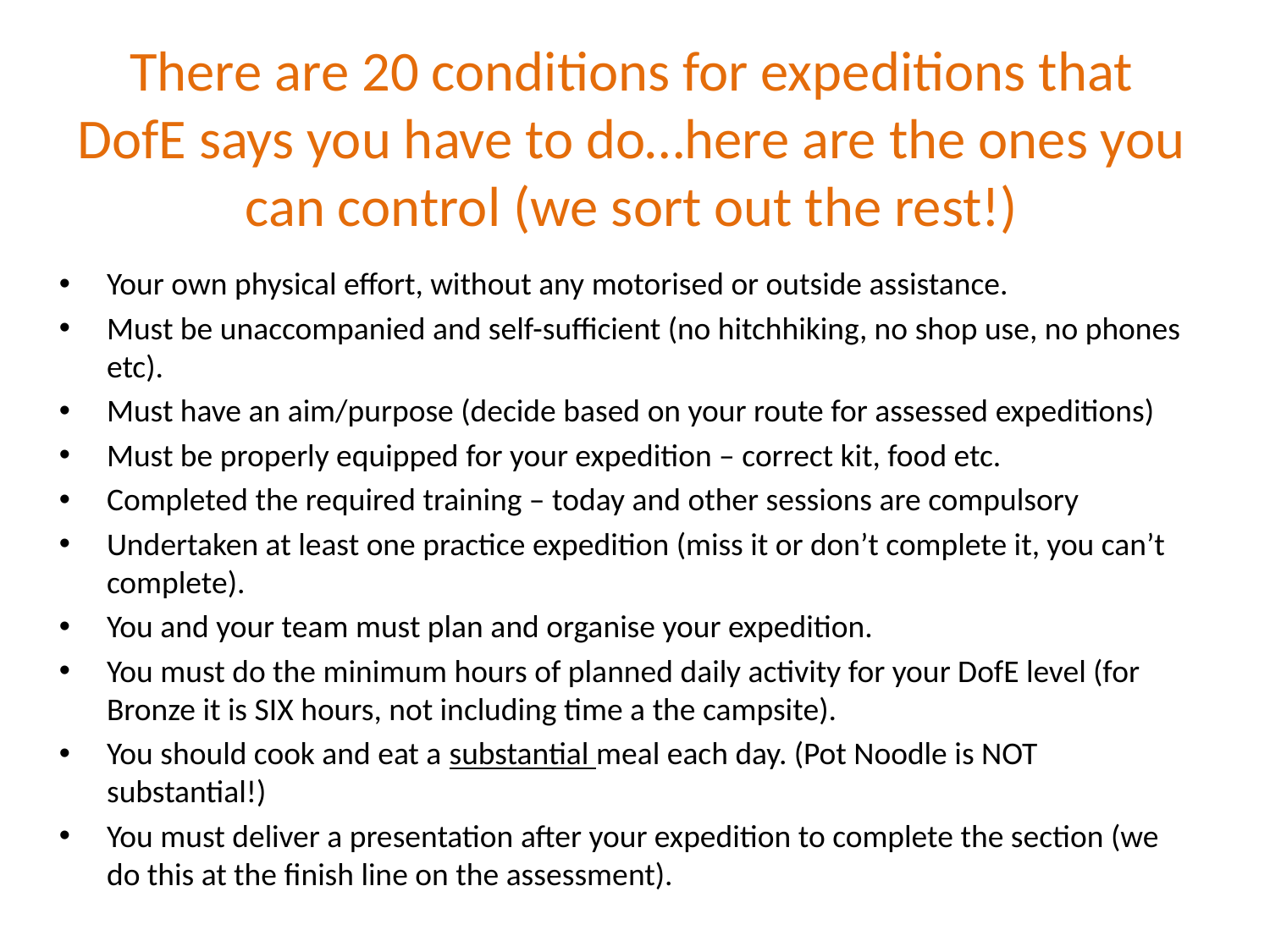

# There are 20 conditions for expeditions that DofE says you have to do…here are the ones you can control (we sort out the rest!)
Your own physical effort, without any motorised or outside assistance.
Must be unaccompanied and self-sufficient (no hitchhiking, no shop use, no phones etc).
Must have an aim/purpose (decide based on your route for assessed expeditions)
Must be properly equipped for your expedition – correct kit, food etc.
Completed the required training – today and other sessions are compulsory
Undertaken at least one practice expedition (miss it or don’t complete it, you can’t complete).
You and your team must plan and organise your expedition.
You must do the minimum hours of planned daily activity for your DofE level (for Bronze it is SIX hours, not including time a the campsite).
You should cook and eat a substantial meal each day. (Pot Noodle is NOT substantial!)
You must deliver a presentation after your expedition to complete the section (we do this at the finish line on the assessment).